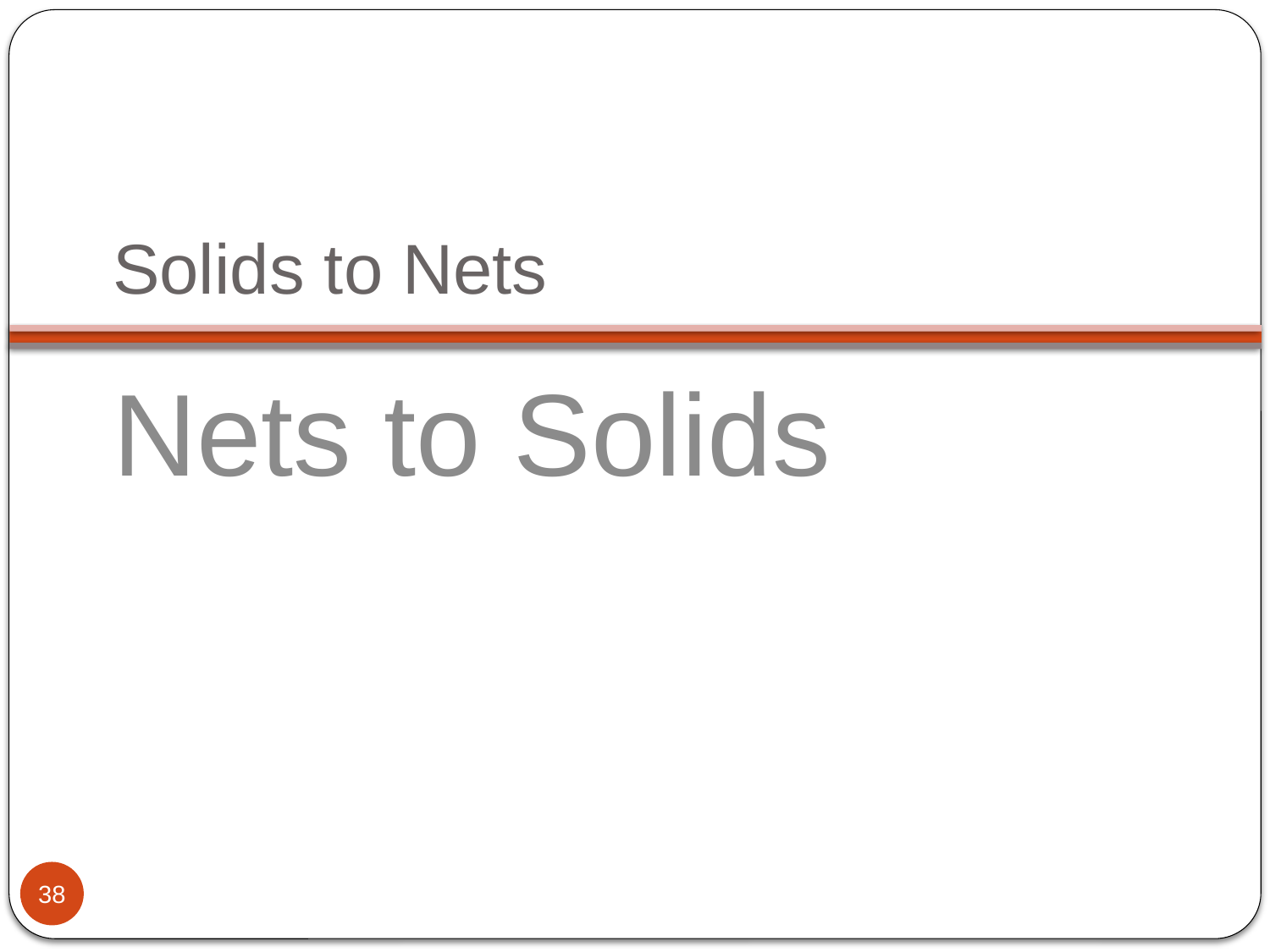

# Solids to Nets
Nets to Solids
38